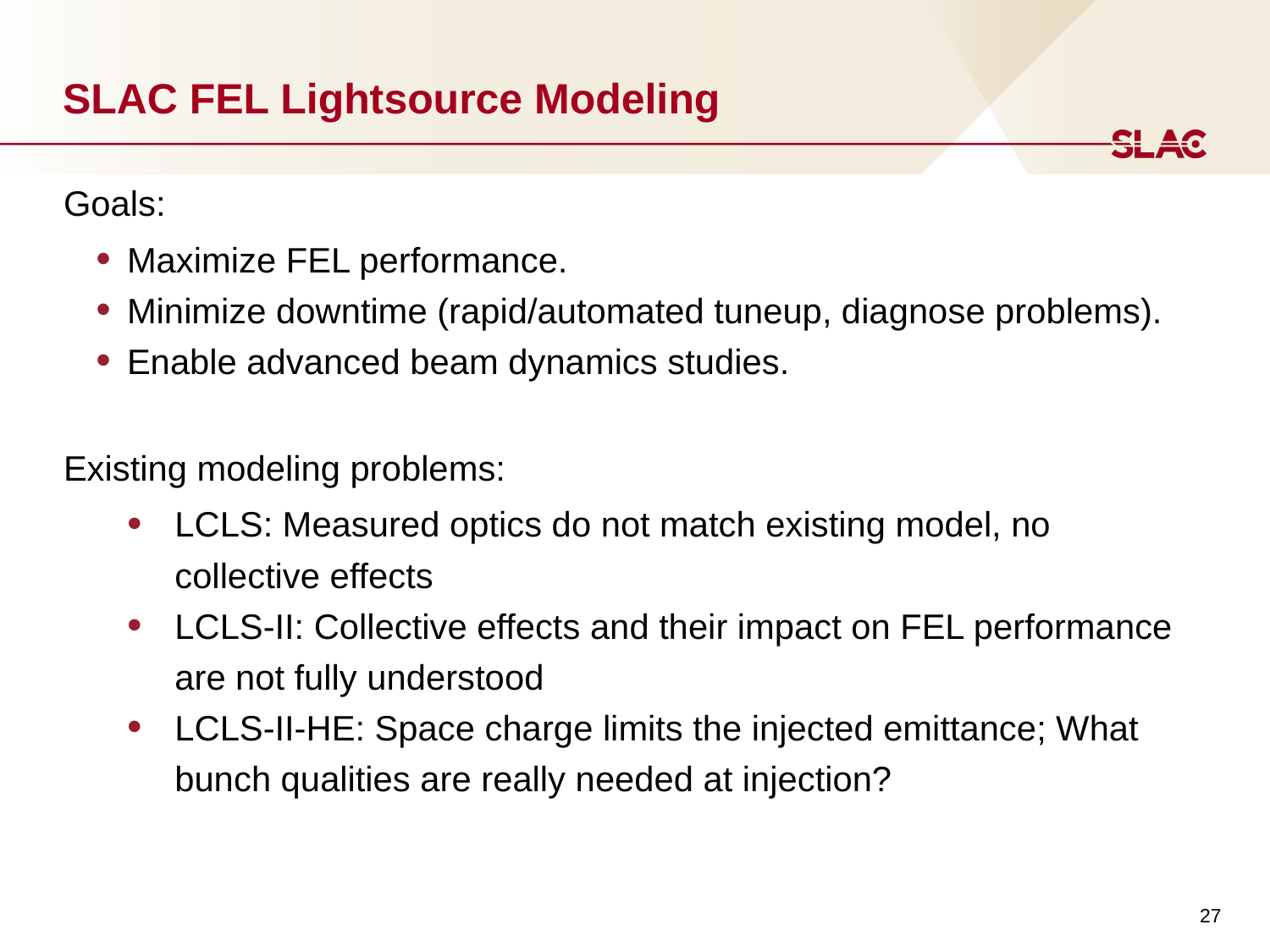

# SLAC FEL Lightsource Modeling
Goals:
Maximize FEL performance.
Minimize downtime (rapid/automated tuneup, diagnose problems).
Enable advanced beam dynamics studies.

Existing modeling problems:
LCLS: Measured optics do not match existing model, no collective effects
LCLS-II: Collective effects and their impact on FEL performance are not fully understood
LCLS-II-HE: Space charge limits the injected emittance; What bunch qualities are really needed at injection?

27